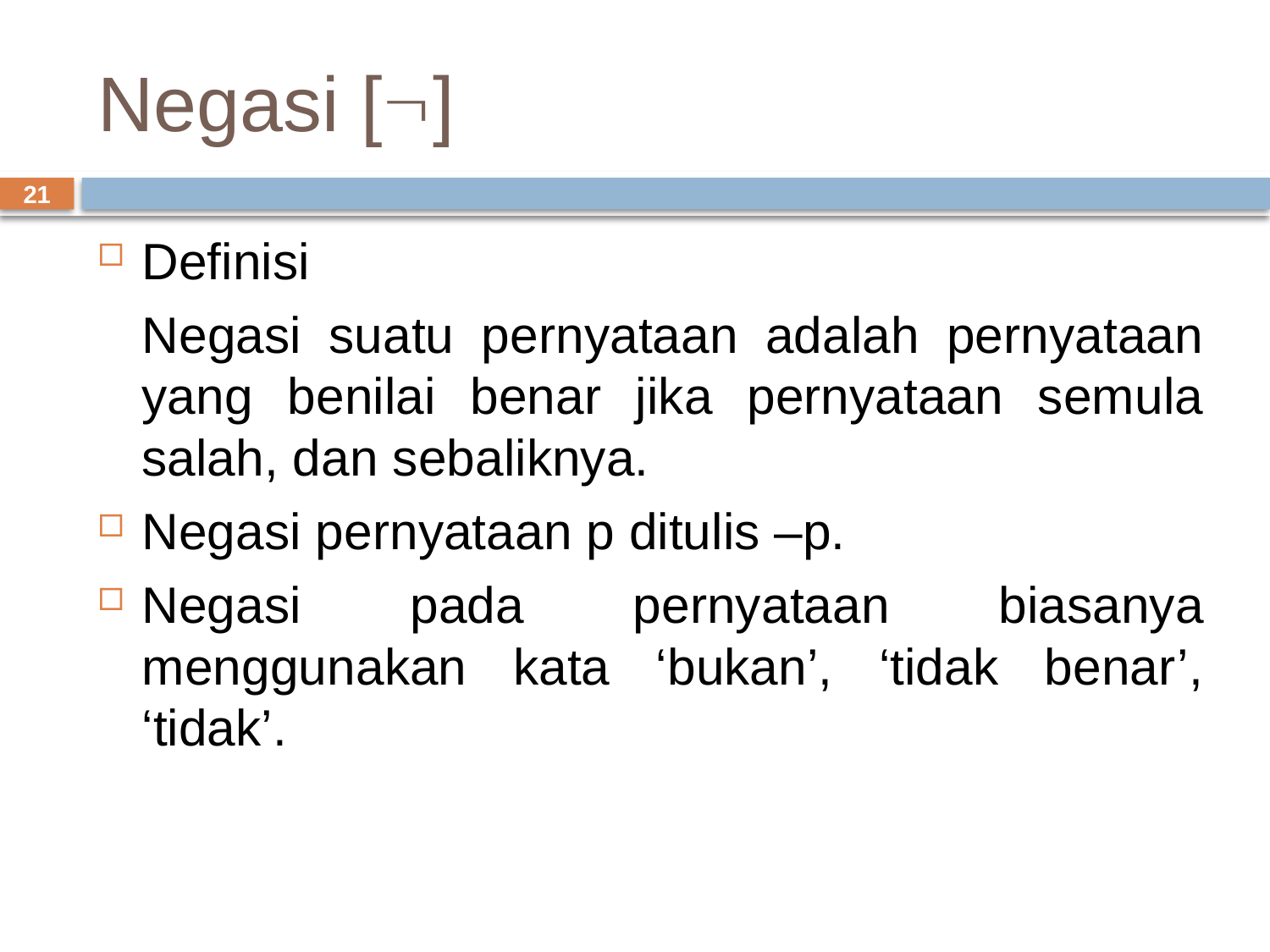

# Negasi [¬]
21
Definisi
	Negasi suatu pernyataan adalah pernyataan yang benilai benar jika pernyataan semula salah, dan sebaliknya.
Negasi pernyataan p ditulis –p.
Negasi pada pernyataan biasanya menggunakan kata ‘bukan’, ‘tidak benar’, ‘tidak’.